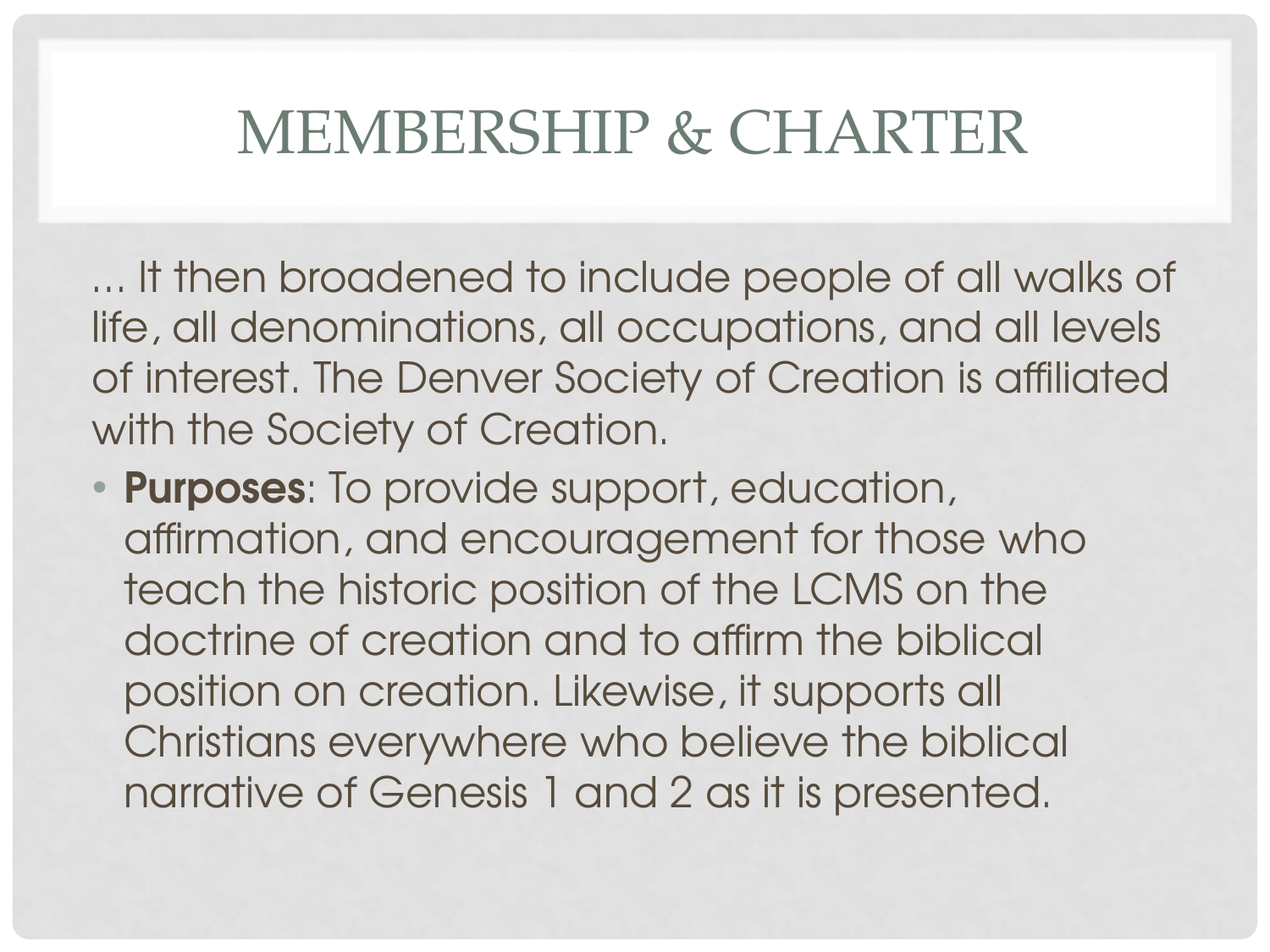

# Membership & charter
… It then broadened to include people of all walks of life, all denominations, all occupations, and all levels of interest. The Denver Society of Creation is affiliated with the Society of Creation.
Purposes: To provide support, education, affirmation, and encouragement for those who teach the historic position of the LCMS on the doctrine of creation and to affirm the biblical position on creation. Likewise, it supports all Christians everywhere who believe the biblical narrative of Genesis 1 and 2 as it is presented.